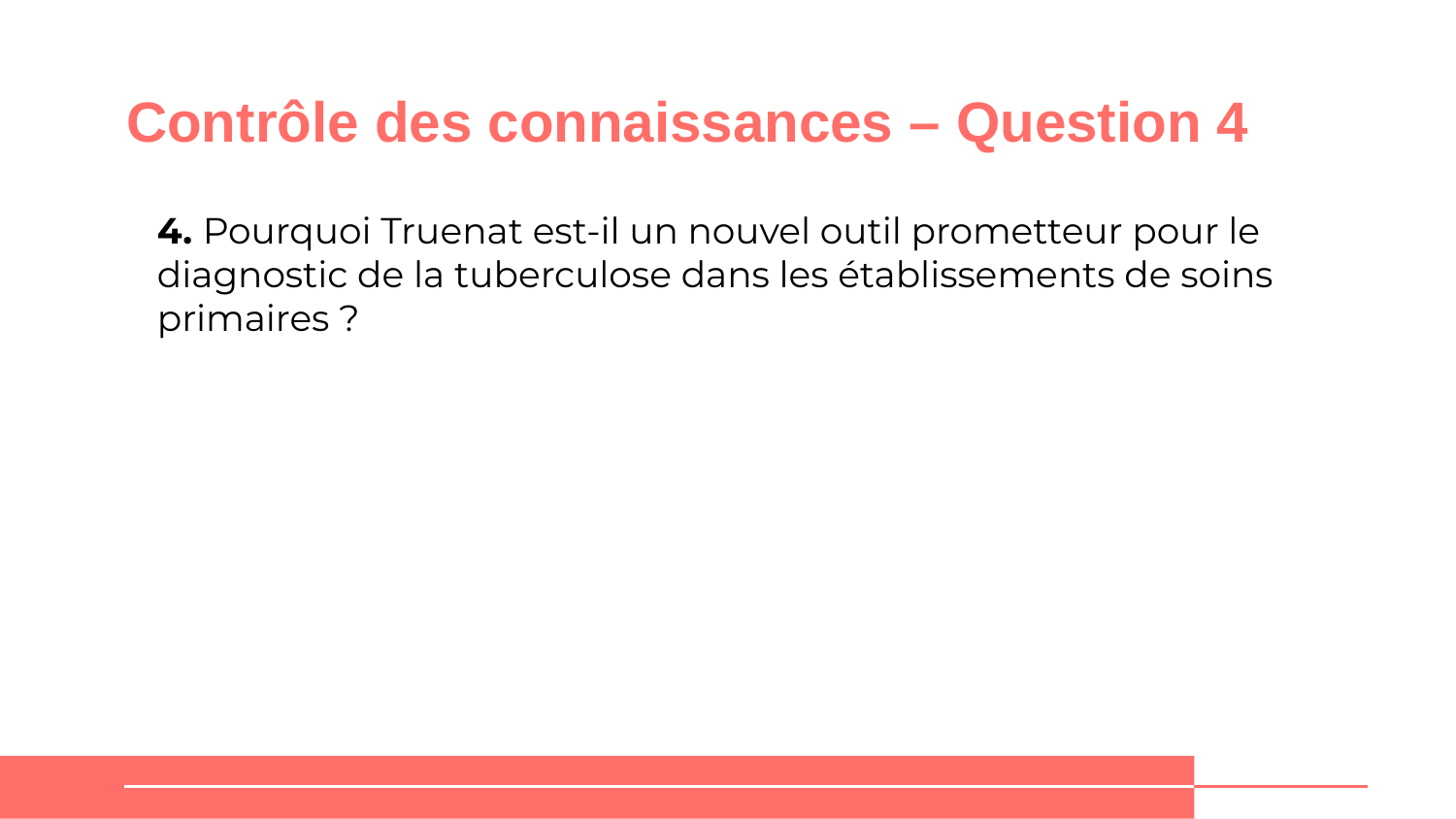

# Contrôle des connaissances – Question 4
4. Pourquoi Truenat est-il un nouvel outil prometteur pour le diagnostic de la tuberculose dans les établissements de soins primaires ?